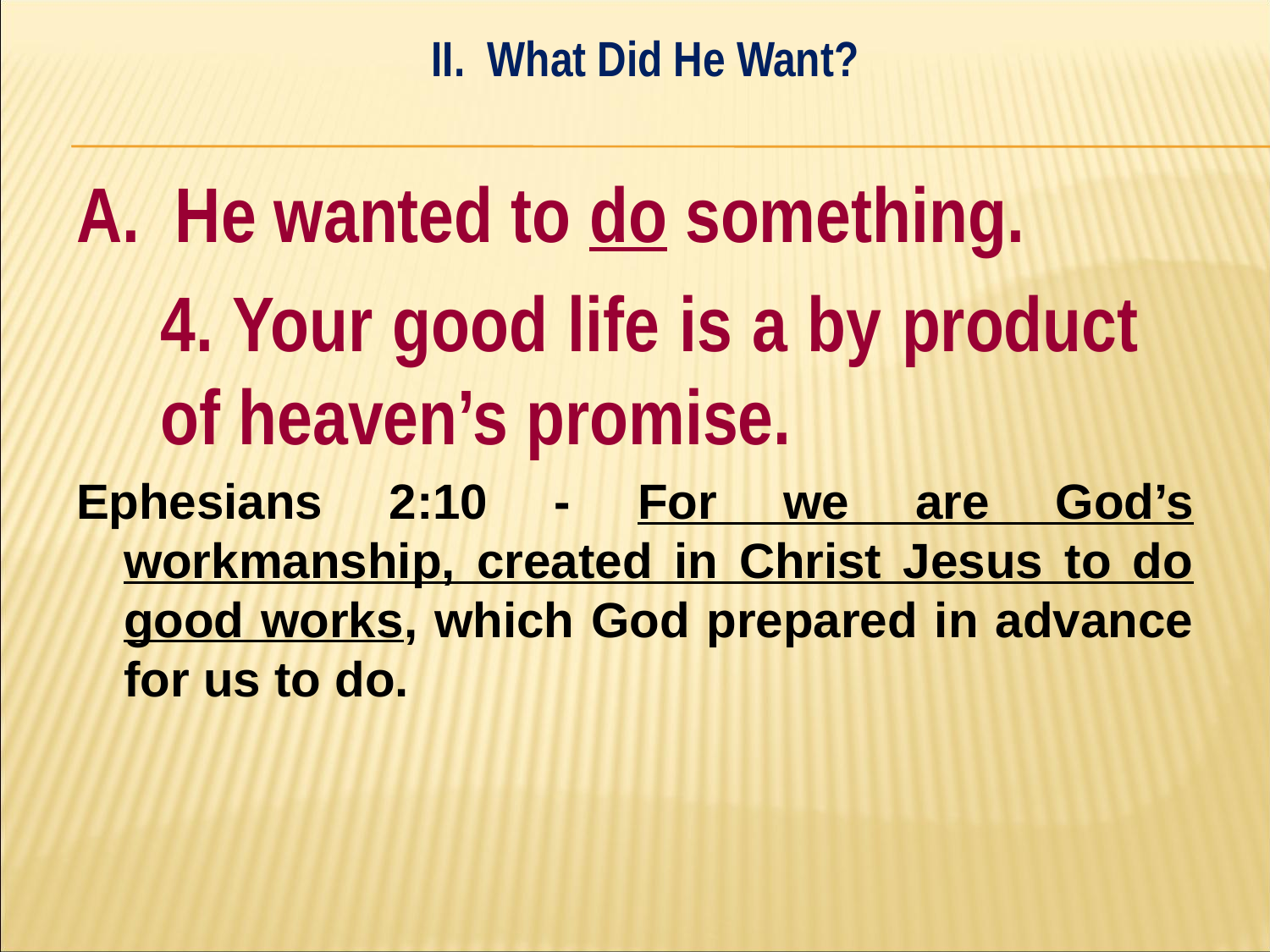

II.  What Did He Want?
#
A.  He wanted to do something.
	4. Your good life is a by product 	of heaven’s promise.
Ephesians 2:10 - For we are God’s workmanship, created in Christ Jesus to do good works, which God prepared in advance for us to do.